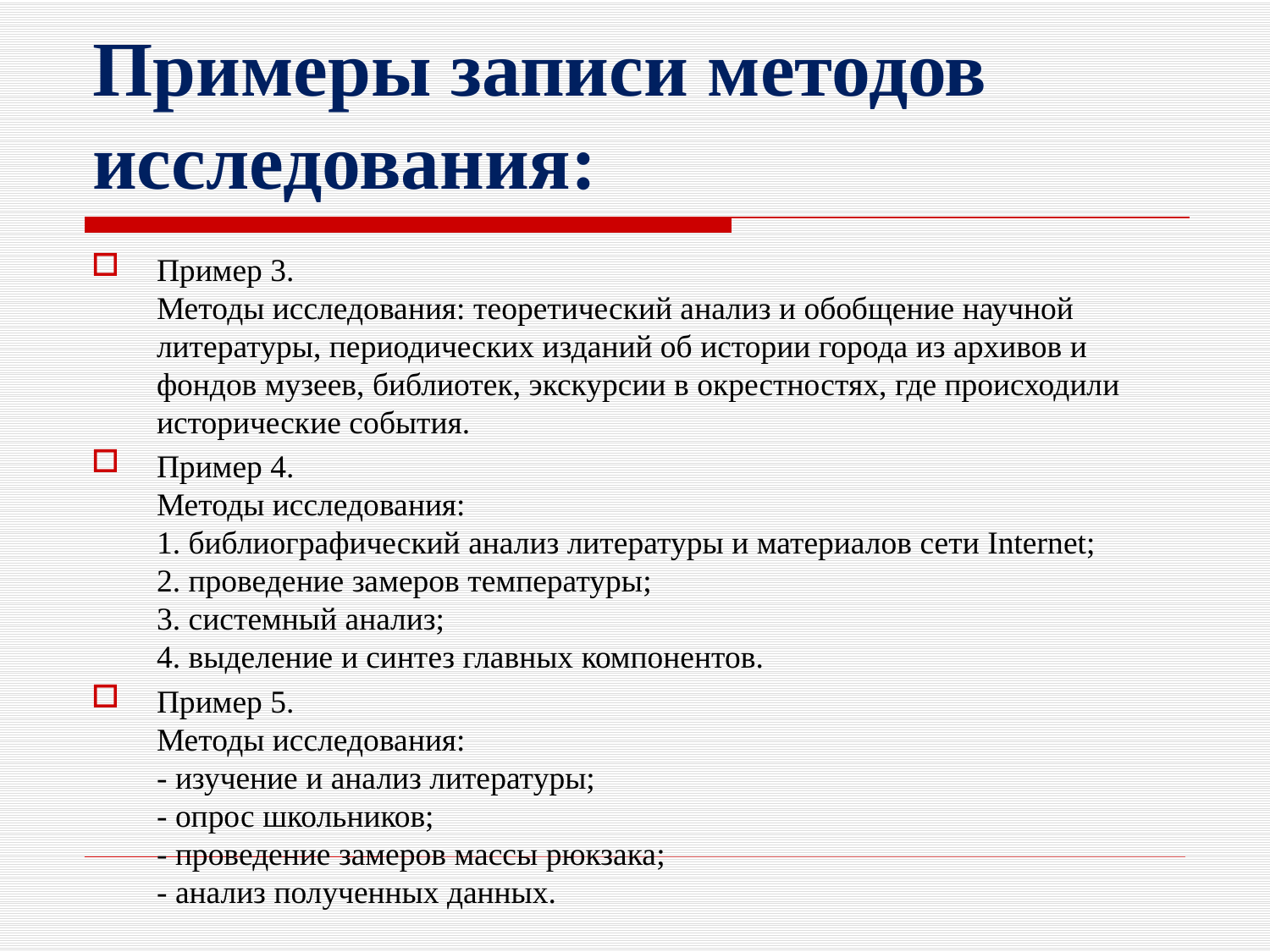

# Примеры записи методов исследования:
Пример 3.
Методы исследования: теоретический анализ и обобщение научной литературы, периодических изданий об истории города из архивов и фондов музеев, библиотек, экскурсии в окрестностях, где происходили исторические события.
Пример 4.
Методы исследования:
1. библиографический анализ литературы и материалов сети Internet;
2. проведение замеров температуры;
3. системный анализ;
4. выделение и синтез главных компонентов.
Пример 5.
Методы исследования:
- изучение и анализ литературы;
- опрос школьников;
- проведение замеров массы рюкзака;
- анализ полученных данных.